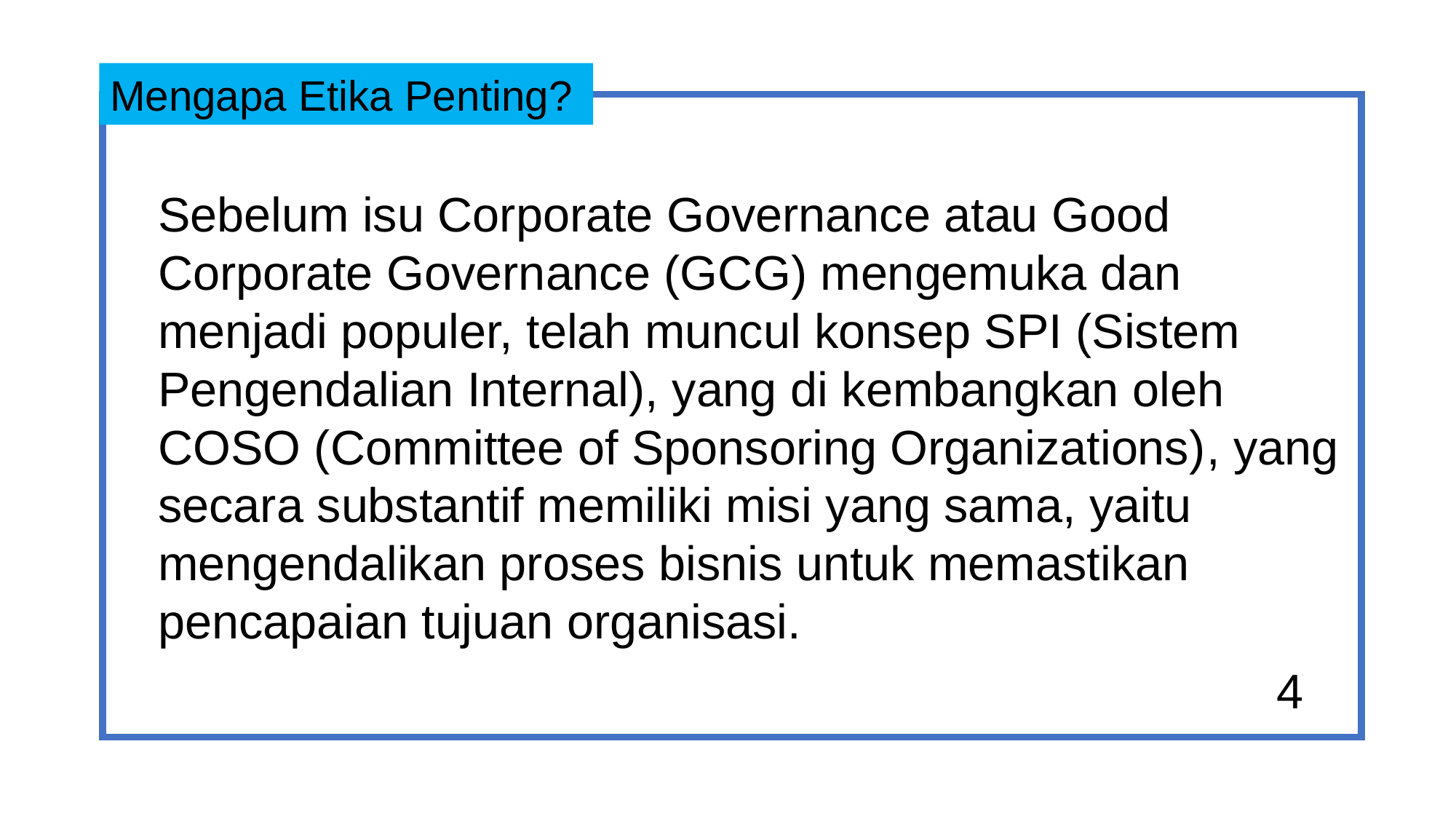

Mengapa Etika Penting?

Sebelum isu Corporate Governance atau Good Corporate Governance (GCG) mengemuka dan menjadi populer, telah muncul konsep SPI (Sistem Pengendalian Internal), yang di kembangkan oleh COSO (Committee of Sponsoring Organizations), yang secara substantif memiliki misi yang sama, yaitu mengendalikan proses bisnis untuk memastikan pencapaian tujuan organisasi.

4